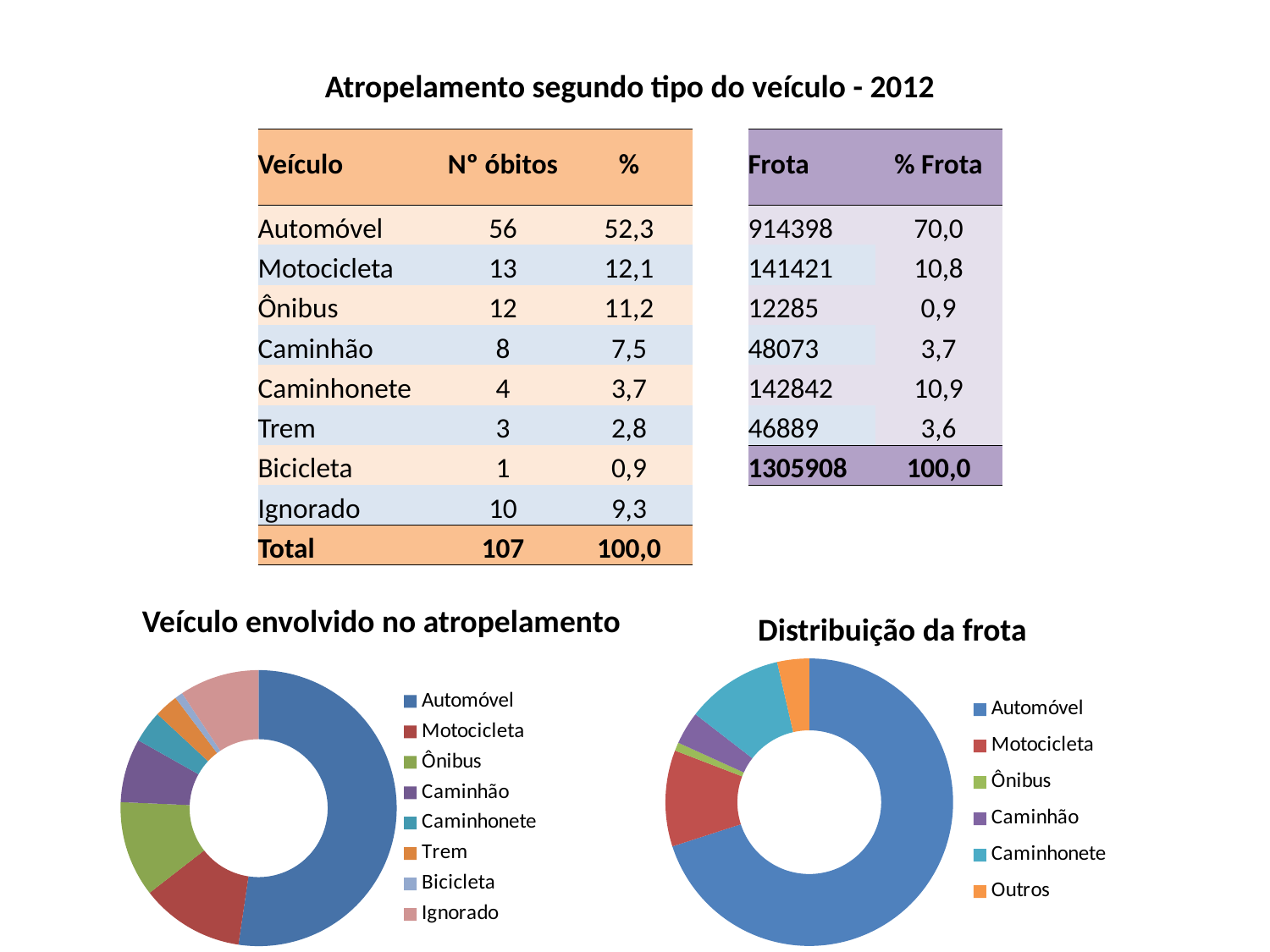

Atropelamento segundo tipo do veículo - 2012
| Veículo | Nº óbitos | % |  | Frota | % Frota |
| --- | --- | --- | --- | --- | --- |
| Automóvel | 56 | 52,3 |  | 914398 | 70,0 |
| Motocicleta | 13 | 12,1 |  | 141421 | 10,8 |
| Ônibus | 12 | 11,2 |  | 12285 | 0,9 |
| Caminhão | 8 | 7,5 |  | 48073 | 3,7 |
| Caminhonete | 4 | 3,7 |  | 142842 | 10,9 |
| Trem | 3 | 2,8 |  | 46889 | 3,6 |
| Bicicleta | 1 | 0,9 |  | 1305908 | 100,0 |
| Ignorado | 10 | 9,3 |  |  |  |
| Total | 107 | 100,0 |  |  |  |
Veículo envolvido no atropelamento
Distribuição da frota

### Chart

| Category | % Frota |
|---|---|
| Automóvel | 70.02009329906853 |
| Motocicleta | 10.829323352027862 |
| Ônibus | 0.9407247677478047 |
| Caminhão | 3.681193468452605 |
| Caminhonete | 10.938136530291567 |
| Outros | 3.5905285824116246 |

### Chart

| Category | % |
|---|---|
| Automóvel | 52.33644859813084 |
| Motocicleta | 12.149532710280374 |
| Ônibus | 11.214953271028037 |
| Caminhão | 7.476635514018692 |
| Caminhonete | 3.7383177570093564 |
| Trem | 2.803738317757009 |
| Bicicleta | 0.9345794392523364 |
| Ignorado | 9.345794392523384 |